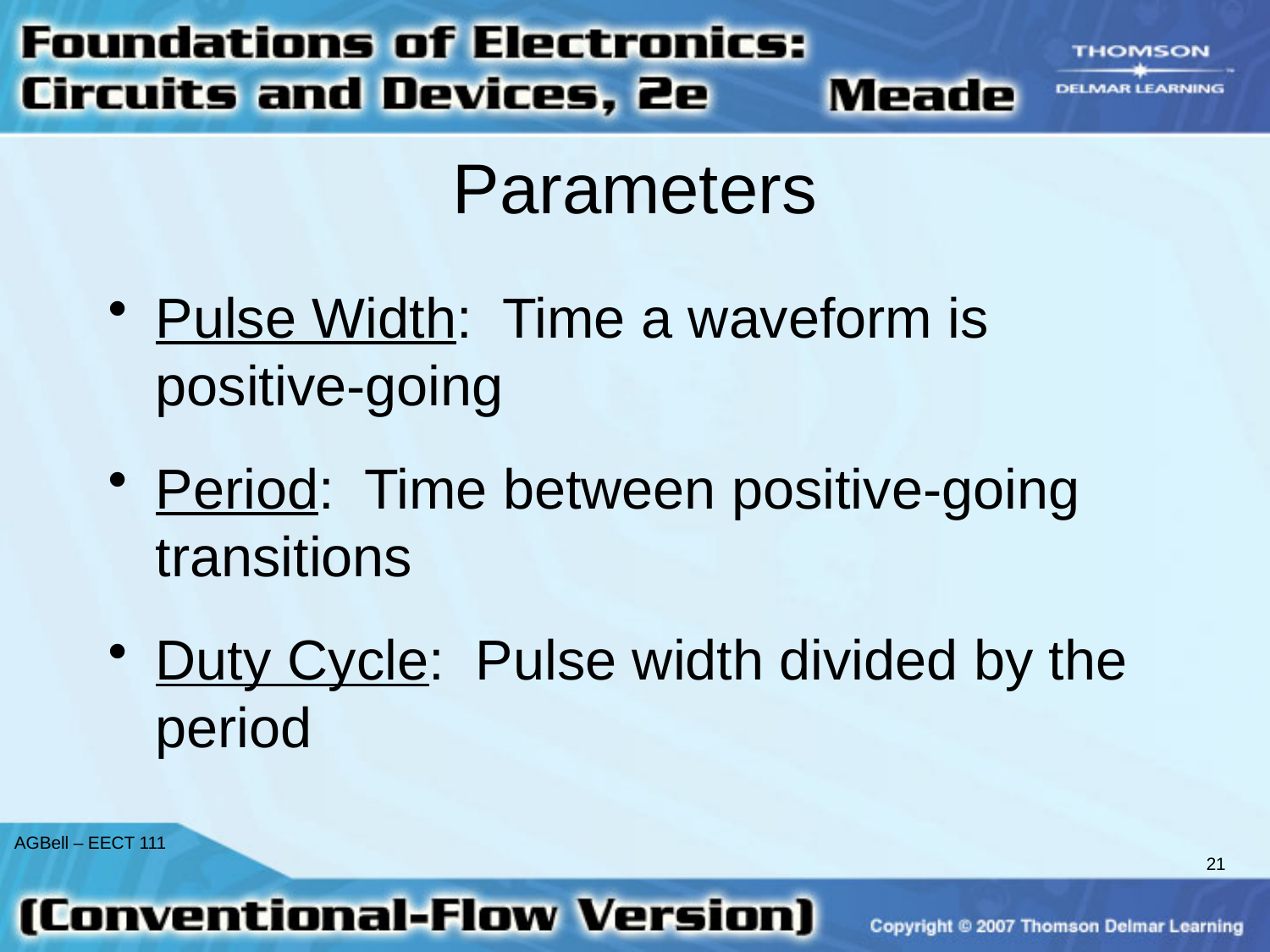

# Parameters
Pulse Width:  Time a waveform is positive-going

Period:  Time between positive-going transitions

Duty Cycle:  Pulse width divided by the period